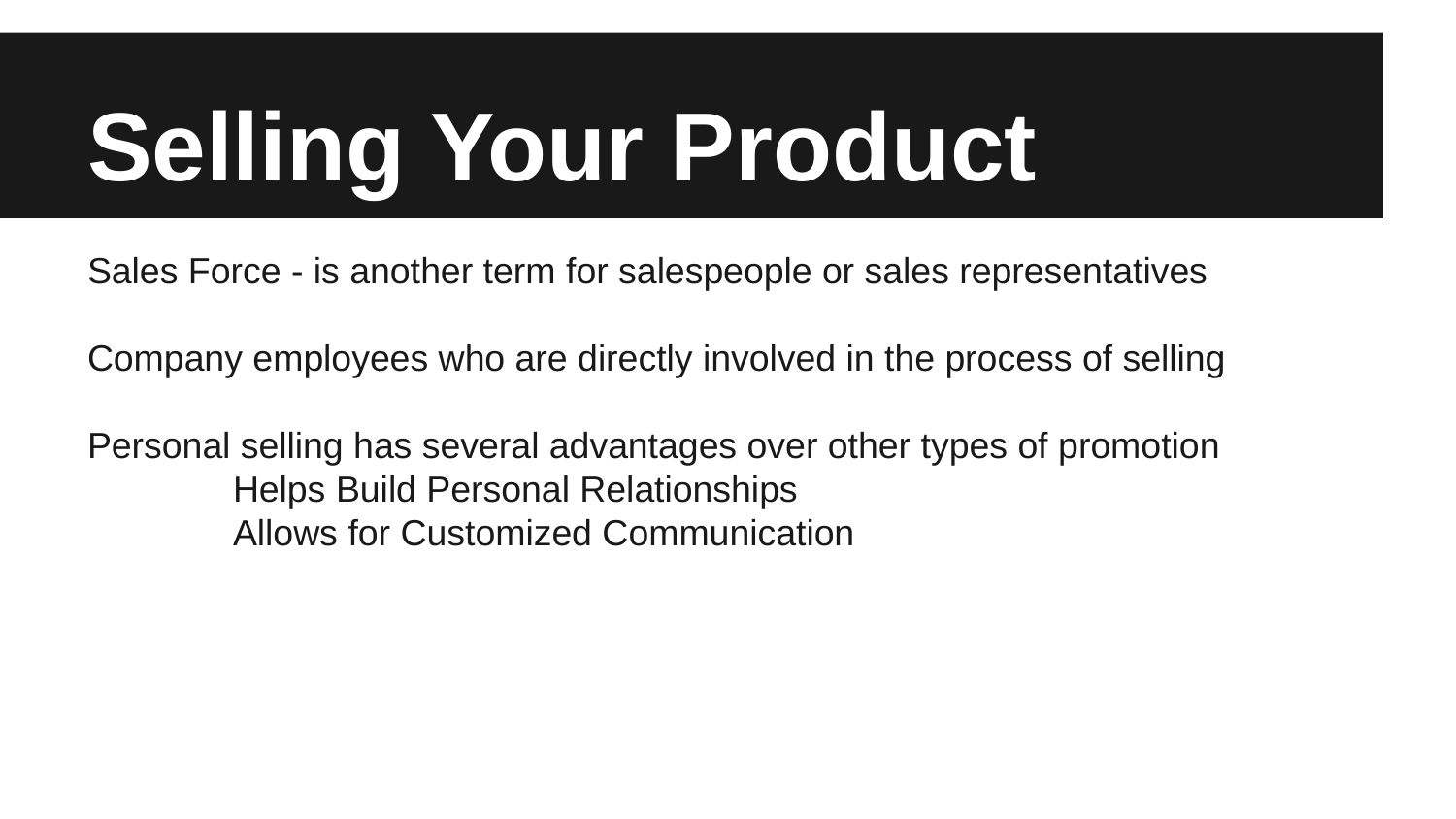

# Selling Your Product
Sales Force - is another term for salespeople or sales representatives

Company employees who are directly involved in the process of selling

Personal selling has several advantages over other types of promotion
	Helps Build Personal Relationships
	Allows for Customized Communication